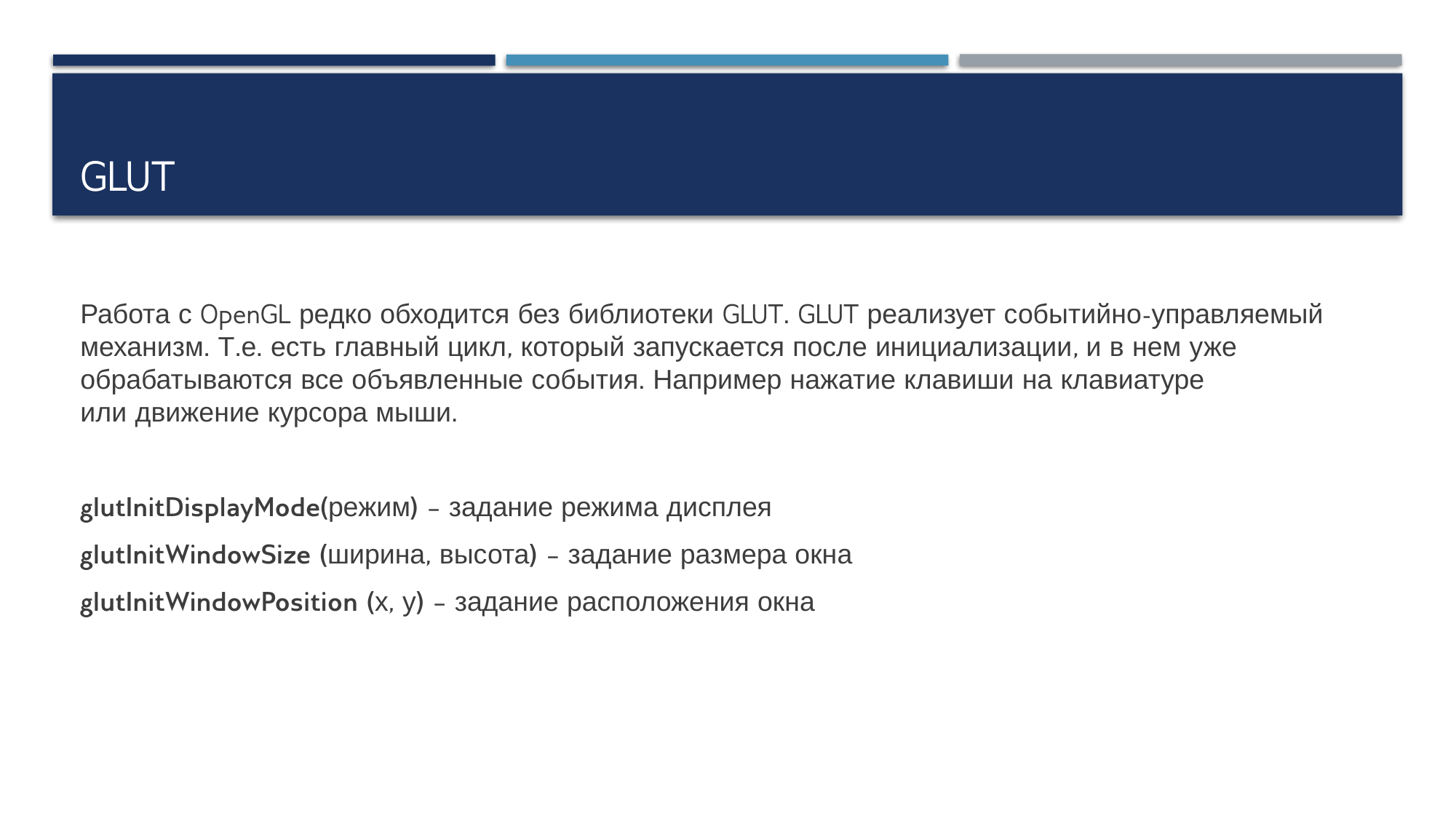

# GLUT
Работа с OpenGL редко обходится без библиотеки GLUT. GLUT реализует событийно-управляемый механизм. Т.е. есть главный цикл, который запускается после инициализации, и в нем уже обрабатываются все объявленные события. Например нажатие клавиши на клавиатуре или движение курсора мыши.

glutInitDisplayMode(режим) – задание режима дисплея
glutInitWindowSize (ширина, высота) – задание размера окна
glutInitWindowPosition (х, у) – задание расположения окна